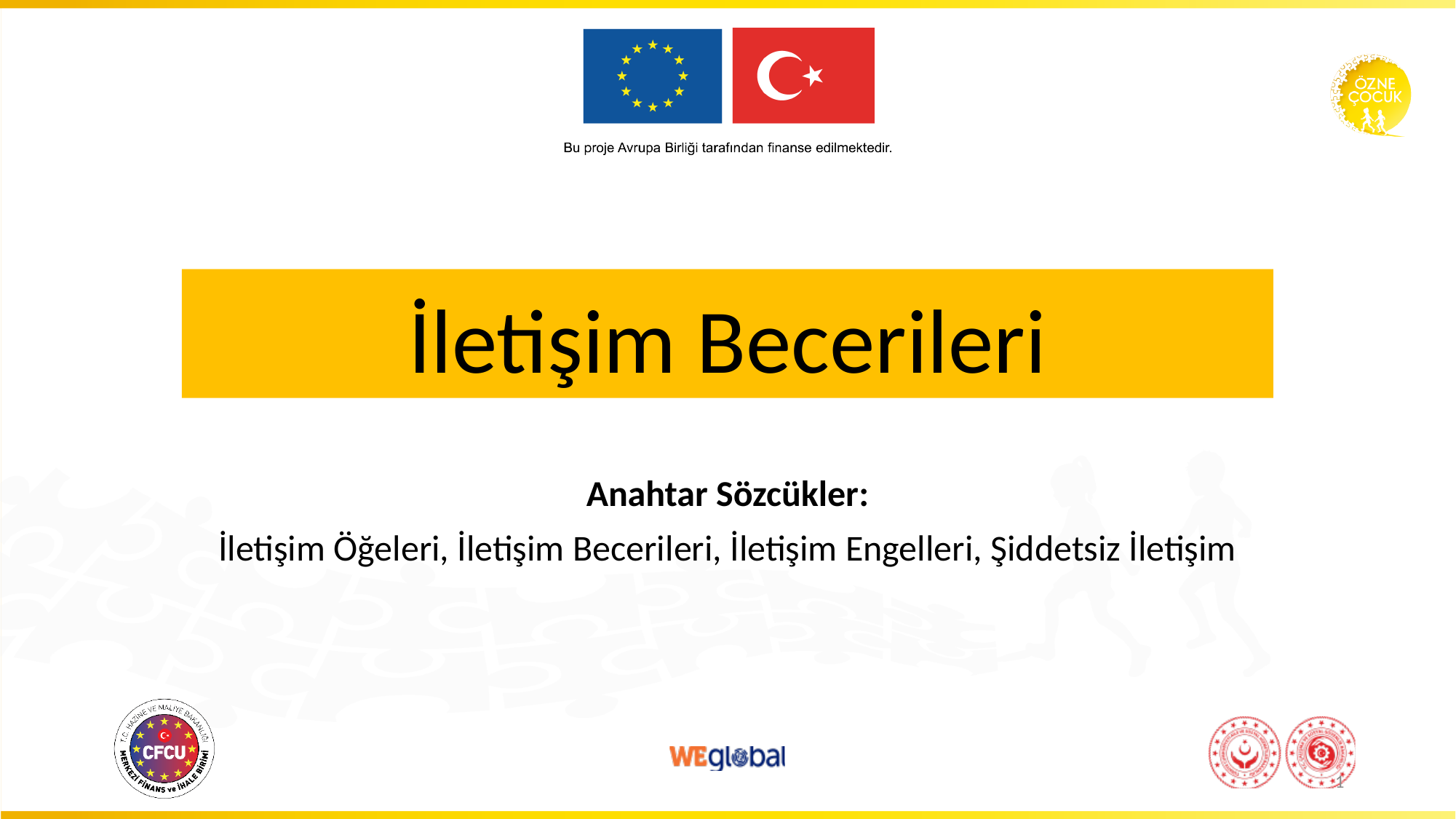

# İletişim Becerileri
Anahtar Sözcükler:
İletişim Öğeleri, İletişim Becerileri, İletişim Engelleri, Şiddetsiz İletişim
1